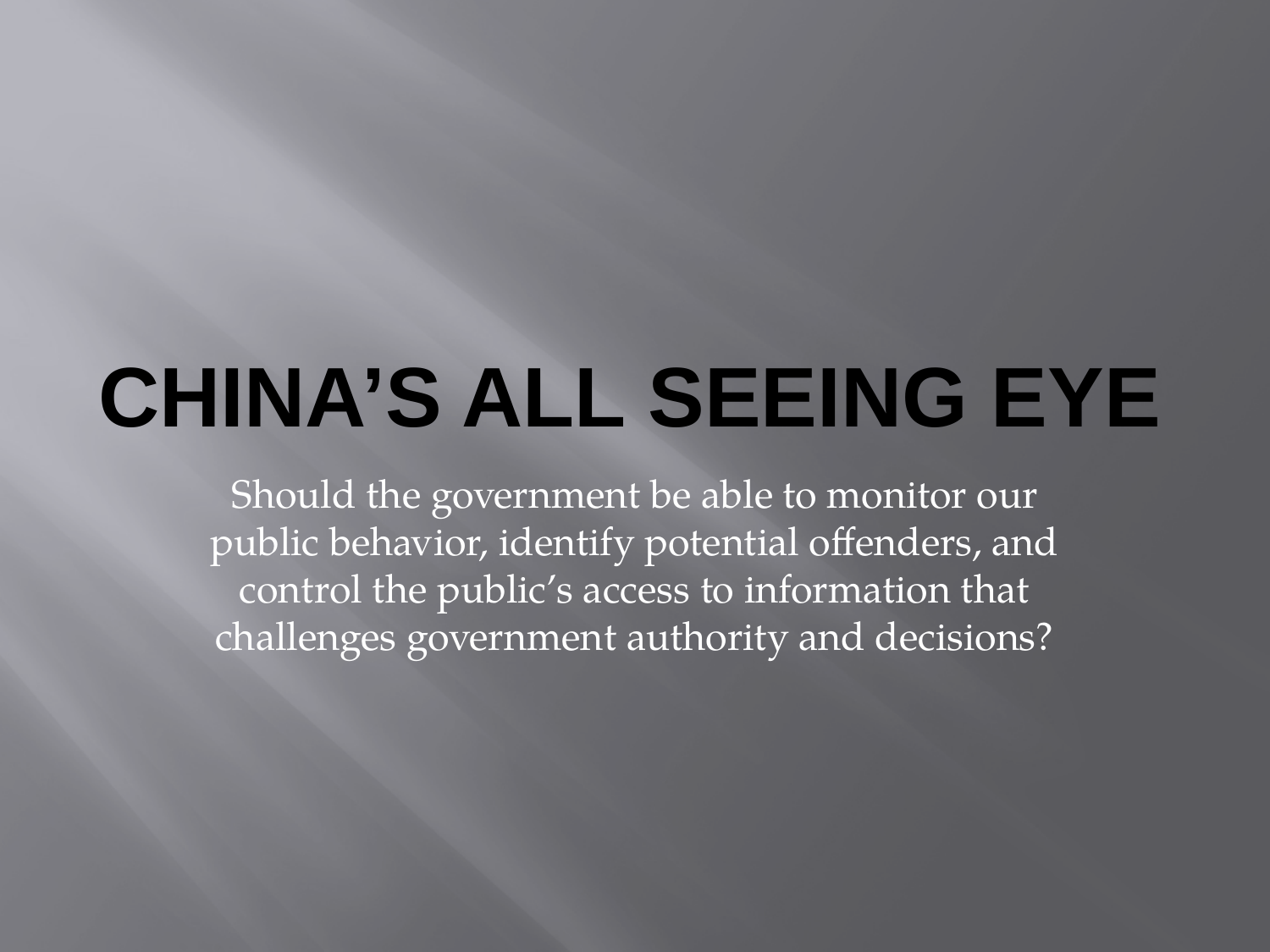

# China’s All Seeing Eye
Should the government be able to monitor our public behavior, identify potential offenders, and control the public’s access to information that challenges government authority and decisions?